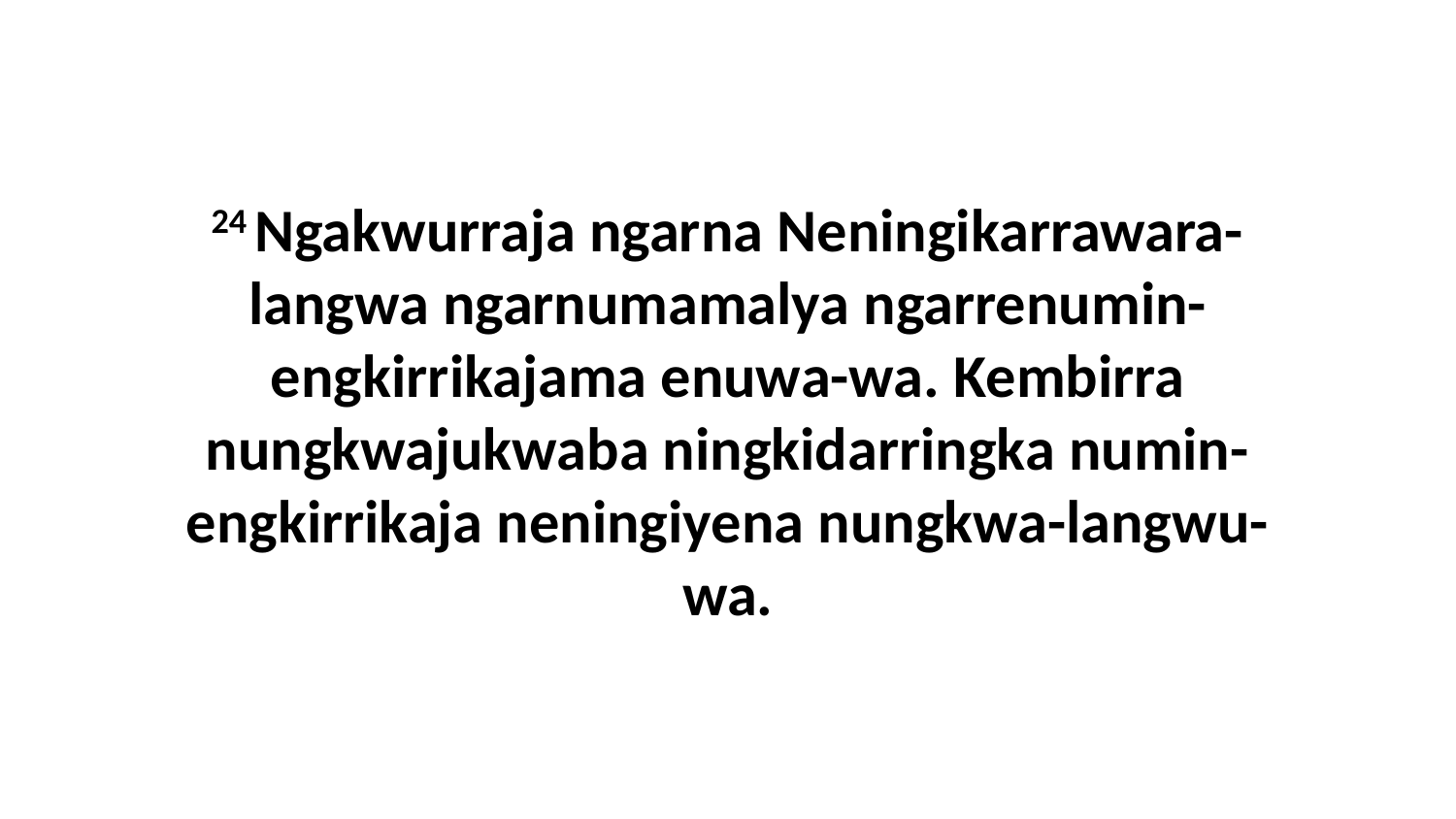

24 Ngakwurraja ngarna Neningikarrawara-langwa ngarnumamalya ngarrenumin-engkirrikajama enuwa-wa. Kembirra nungkwajukwaba ningkidarringka numin-engkirrikaja neningiyena nungkwa-langwu-wa.